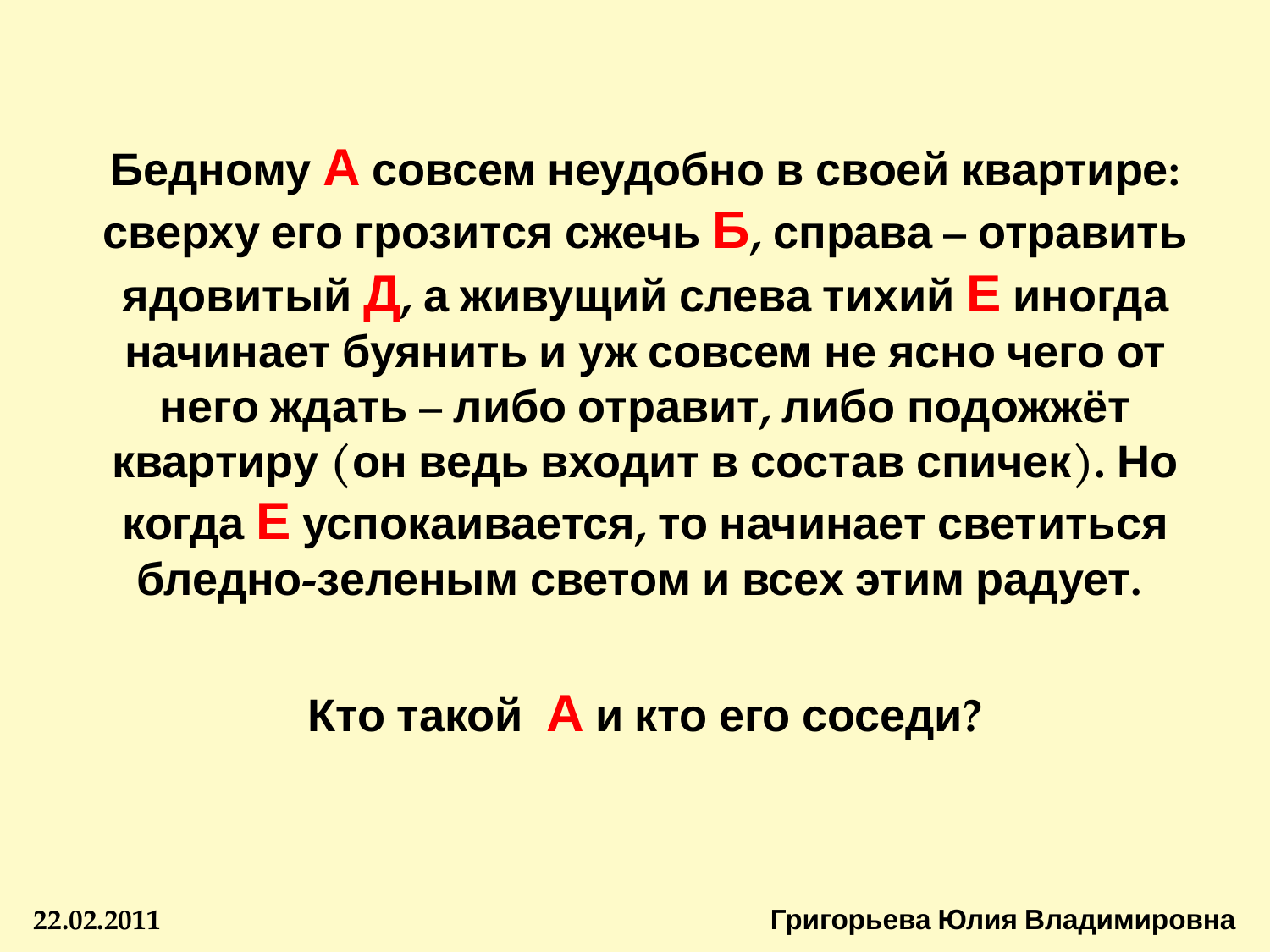

Бедному А совсем неудобно в своей квартире: сверху его грозится сжечь Б, справа – отравить ядовитый Д, а живущий слева тихий Е иногда начинает буянить и уж совсем не ясно чего от него ждать – либо отравит, либо подожжёт квартиру (он ведь входит в состав спичек). Но когда Е успокаивается, то начинает светиться бледно-зеленым светом и всех этим радует.

Кто такой  А и кто его соседи?

22.02.2011
Григорьева Юлия Владимировна